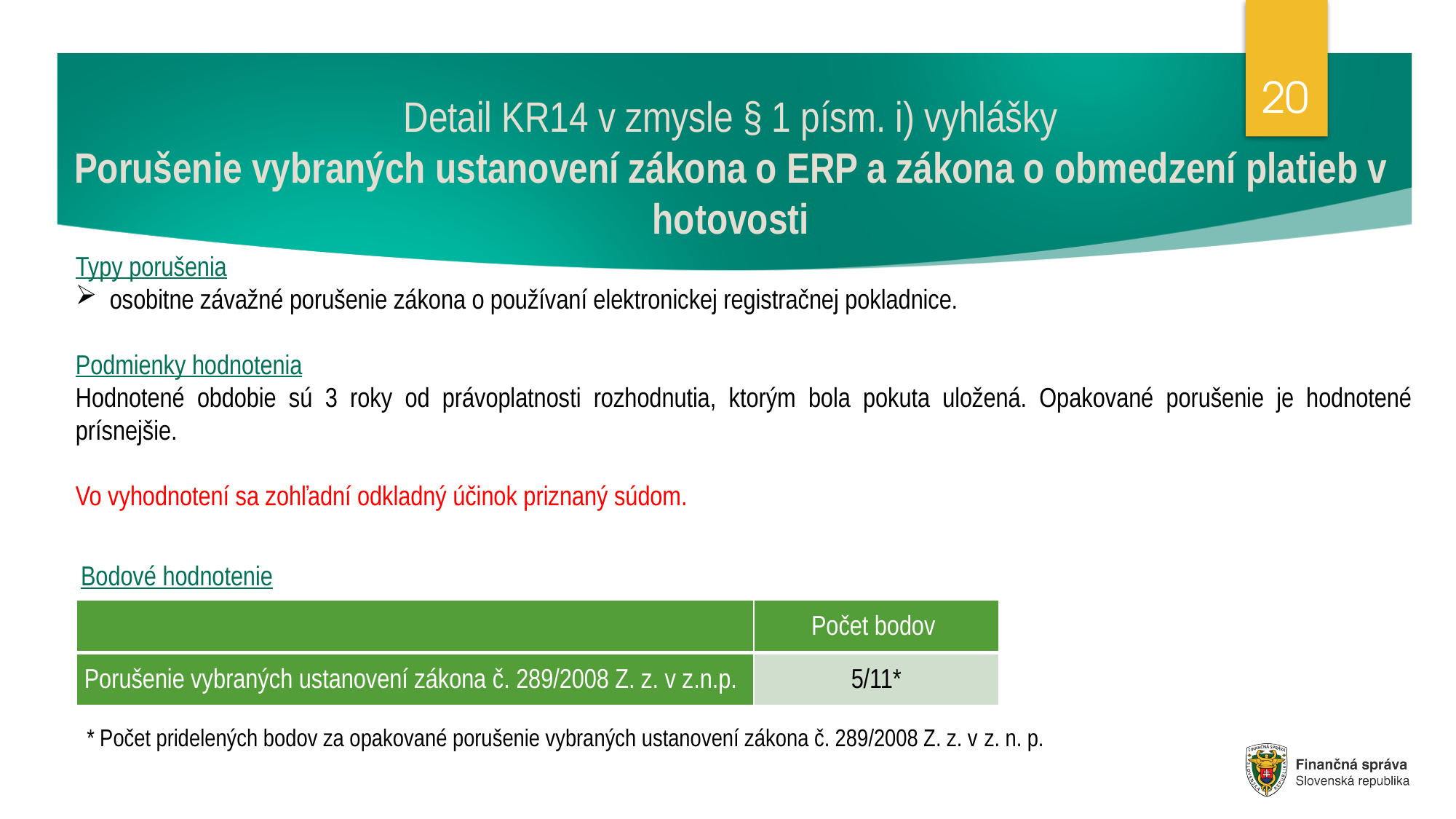

20
# Detail KR14 v zmysle § 1 písm. i) vyhlášky Porušenie vybraných ustanovení zákona o ERP a zákona o obmedzení platieb v hotovosti
Typy porušenia
osobitne závažné porušenie zákona o používaní elektronickej registračnej pokladnice.

Podmienky hodnotenia
Hodnotené obdobie sú 3 roky od právoplatnosti rozhodnutia, ktorým bola pokuta uložená. Opakované porušenie je hodnotené prísnejšie.

Vo vyhodnotení sa zohľadní odkladný účinok priznaný súdom.

Bodové hodnotenie
|  | Počet bodov |
| --- | --- |
| Porušenie vybraných ustanovení zákona č. 289/2008 Z. z. v z.n.p. | 5/11\* |
* Počet pridelených bodov za opakované porušenie vybraných ustanovení zákona č. 289/2008 Z. z. v z. n. p.